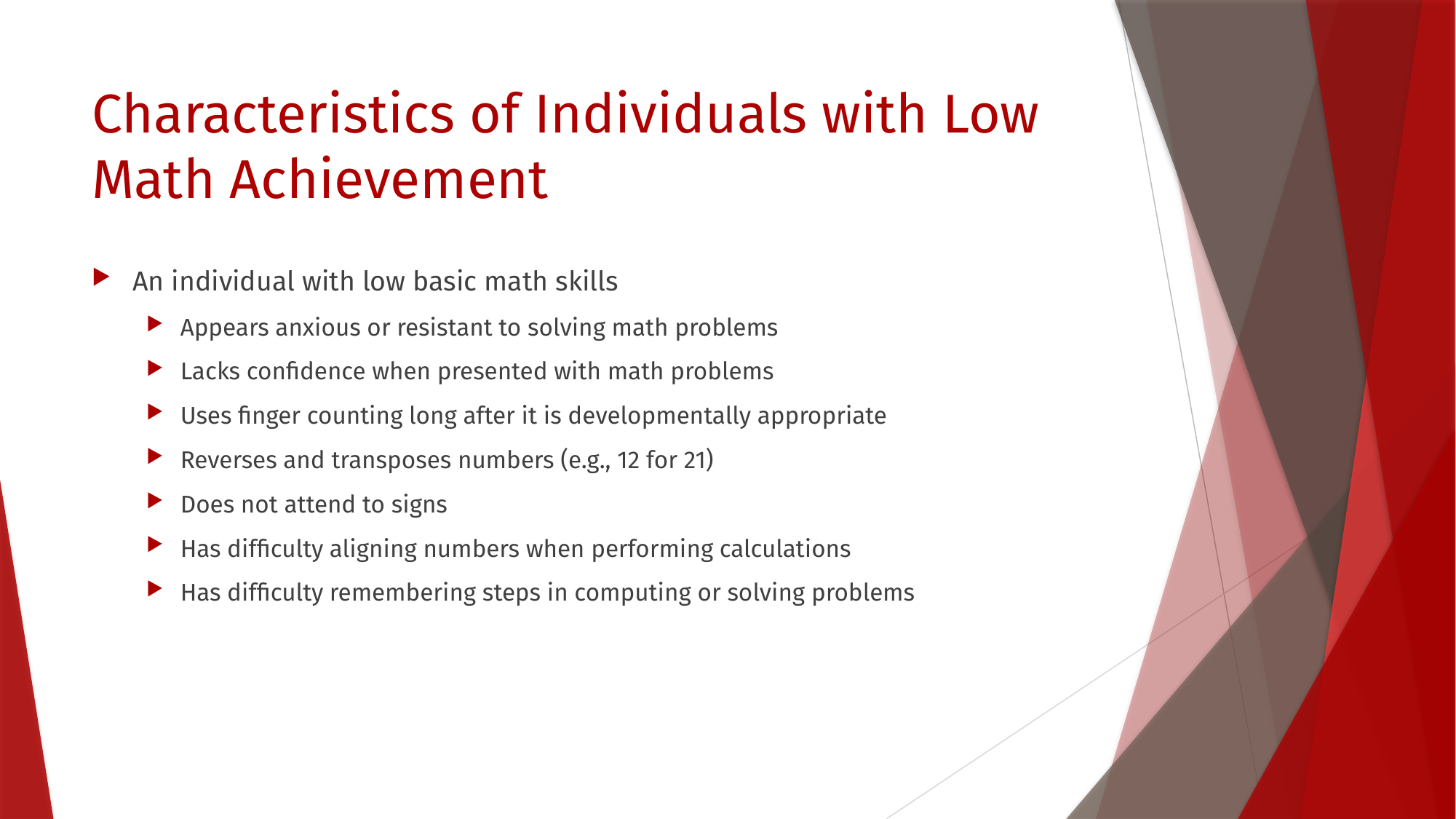

# Characteristics of Individuals with Low Math Achievement
An individual with low basic math skills
Appears anxious or resistant to solving math problems
Lacks confidence when presented with math problems
Uses finger counting long after it is developmentally appropriate
Reverses and transposes numbers (e.g., 12 for 21)
Does not attend to signs
Has difficulty aligning numbers when performing calculations
Has difficulty remembering steps in computing or solving problems